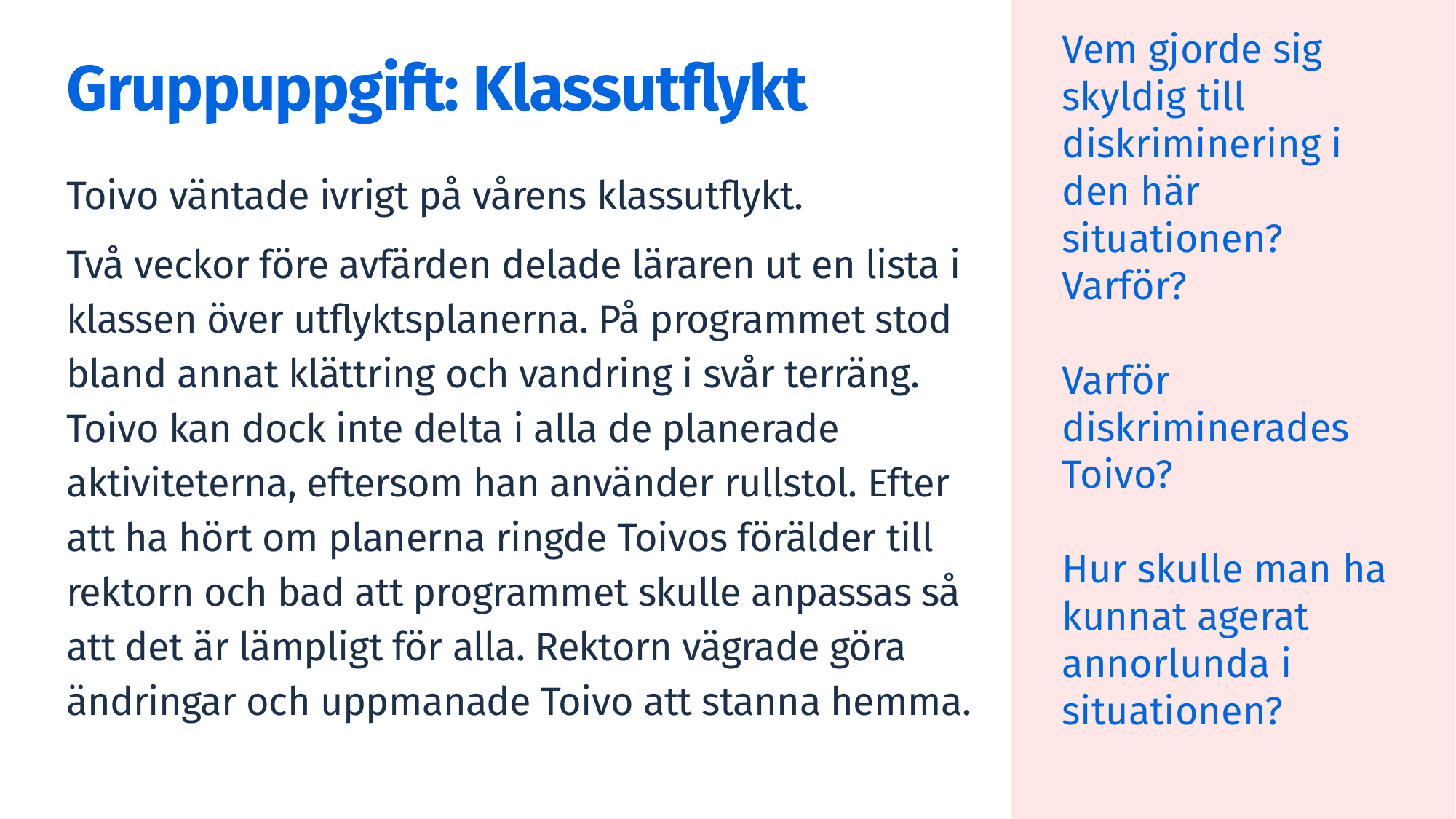

Vem gjorde sig skyldig till diskriminering i den här situationen? Varför?
Varför diskriminerades Toivo?
Hur skulle man ha kunnat agerat annorlunda i situationen?
# Gruppuppgift: Klassutflykt
Toivo väntade ivrigt på vårens klassutflykt.
Två veckor före avfärden delade läraren ut en lista i klassen över utflyktsplanerna. På programmet stod bland annat klättring och vandring i svår terräng. Toivo kan dock inte delta i alla de planerade aktiviteterna, eftersom han använder rullstol. Efter att ha hört om planerna ringde Toivos förälder till rektorn och bad att programmet skulle anpassas så att det är lämpligt för alla. Rektorn vägrade göra ändringar och uppmanade Toivo att stanna hemma.